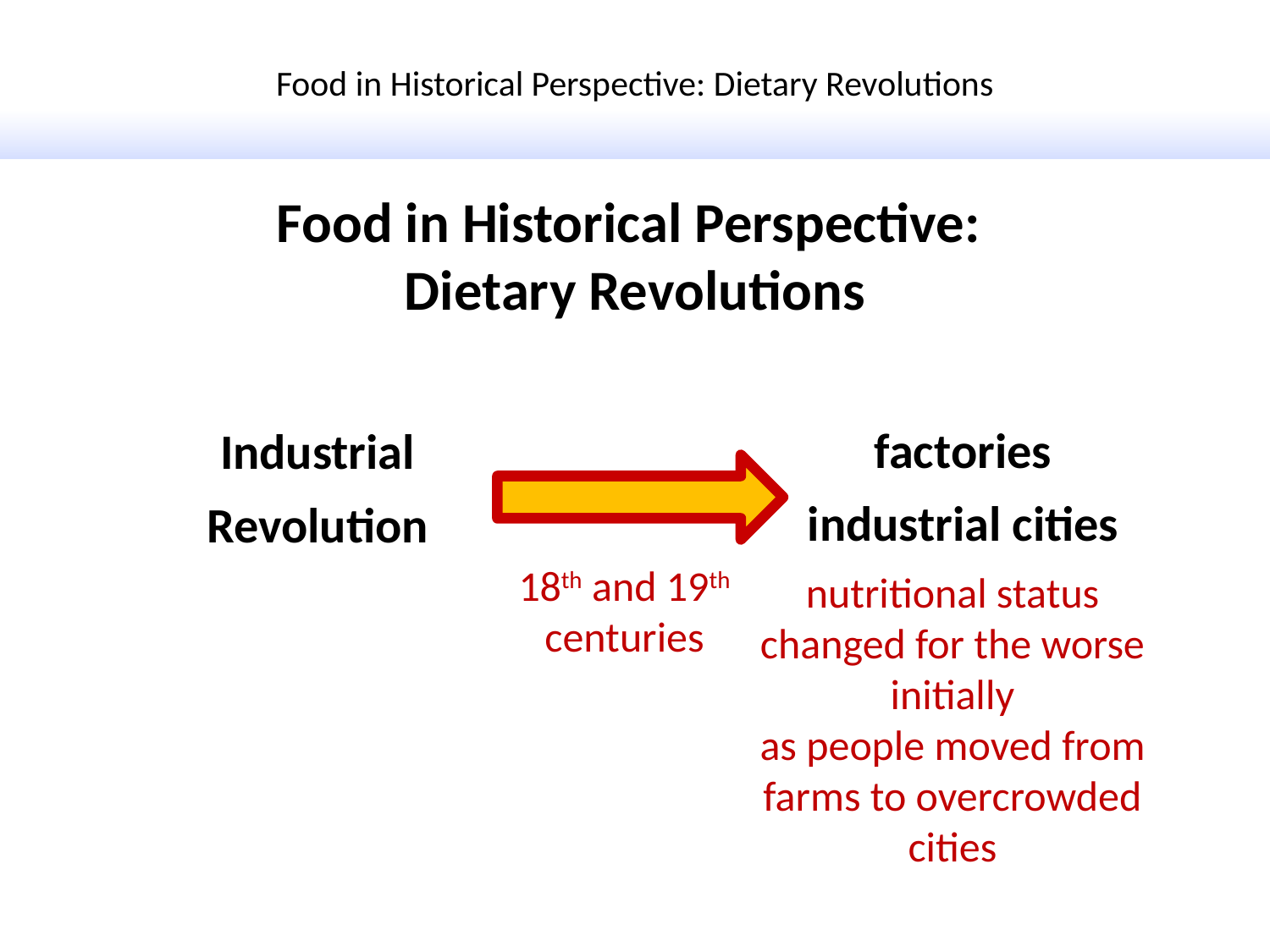

Food in Historical Perspective: Dietary Revolutions

Food in Historical Perspective:
Dietary Revolutions
factories
industrial cities
Industrial
Revolution

18th and 19th
centuries
nutritional status changed for the worse
initially
as people moved from farms to overcrowded cities